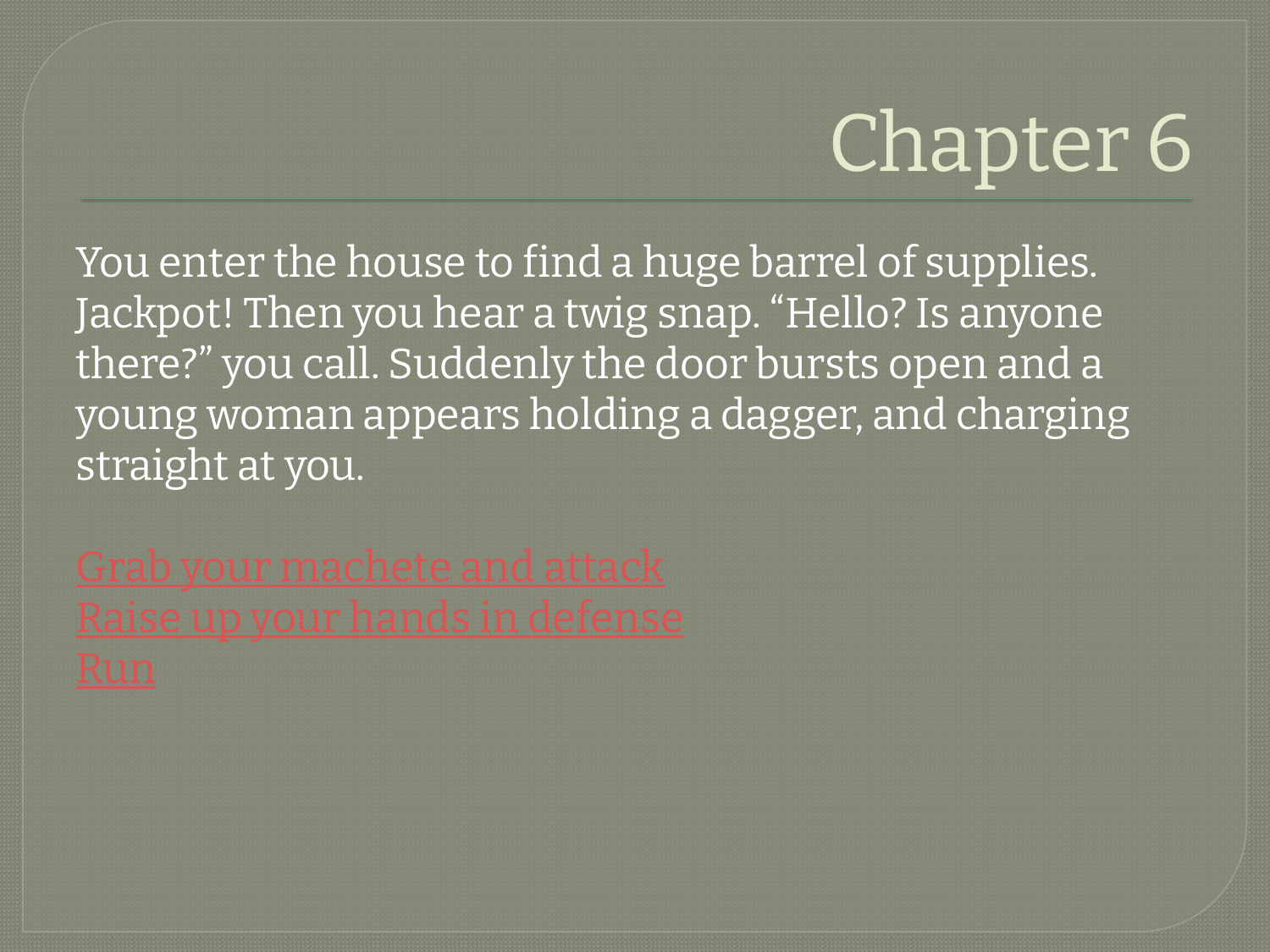

# Chapter 6
You enter the house to find a huge barrel of supplies. Jackpot! Then you hear a twig snap. “Hello? Is anyone there?” you call. Suddenly the door bursts open and a young woman appears holding a dagger, and charging straight at you.

Grab your machete and attack
Raise up your hands in defense
Run